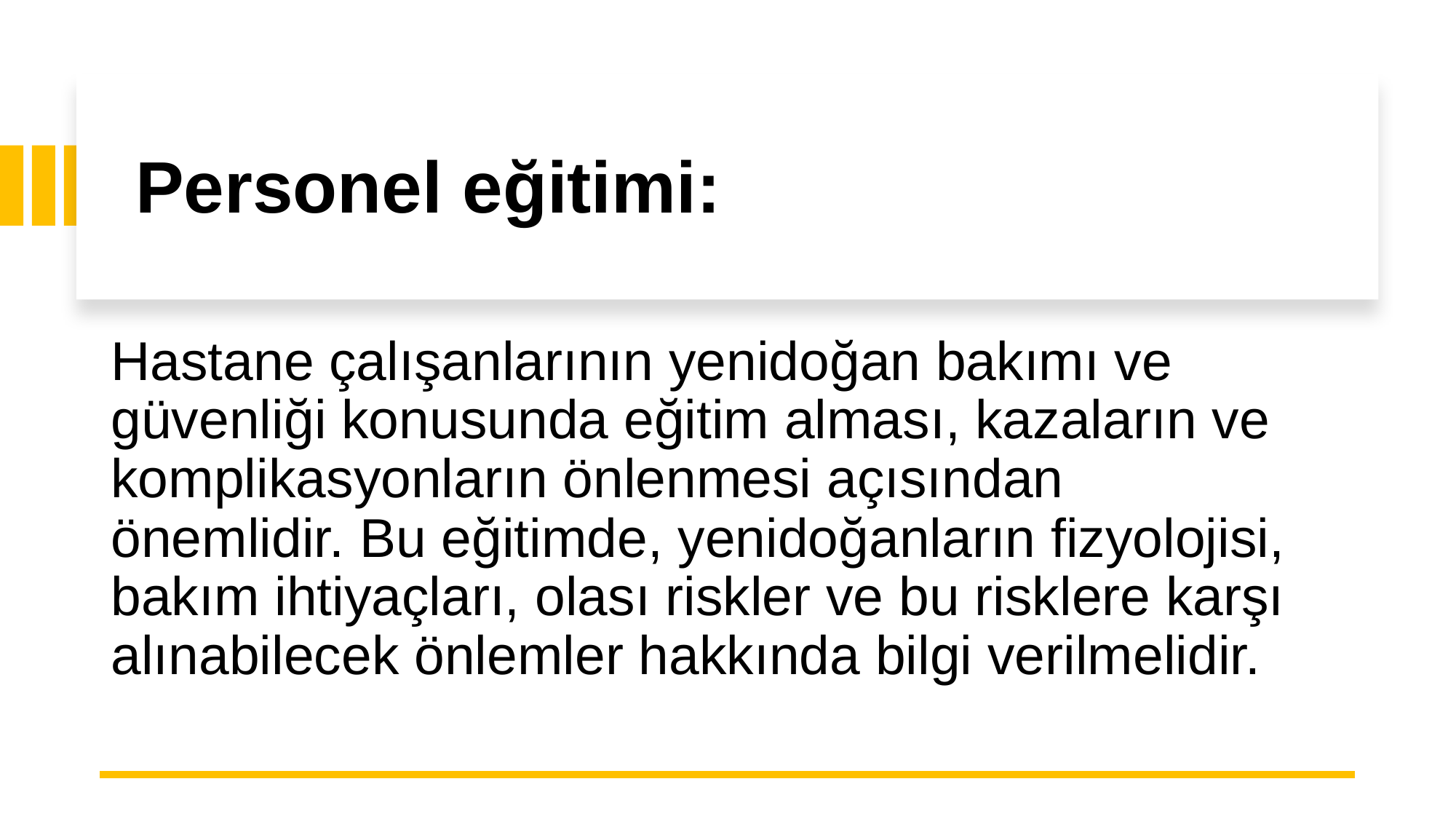

# Personel eğitimi:

Hastane çalışanlarının yenidoğan bakımı ve güvenliği konusunda eğitim alması, kazaların ve komplikasyonların önlenmesi açısından önemlidir. Bu eğitimde, yenidoğanların fizyolojisi, bakım ihtiyaçları, olası riskler ve bu risklere karşı alınabilecek önlemler hakkında bilgi verilmelidir.